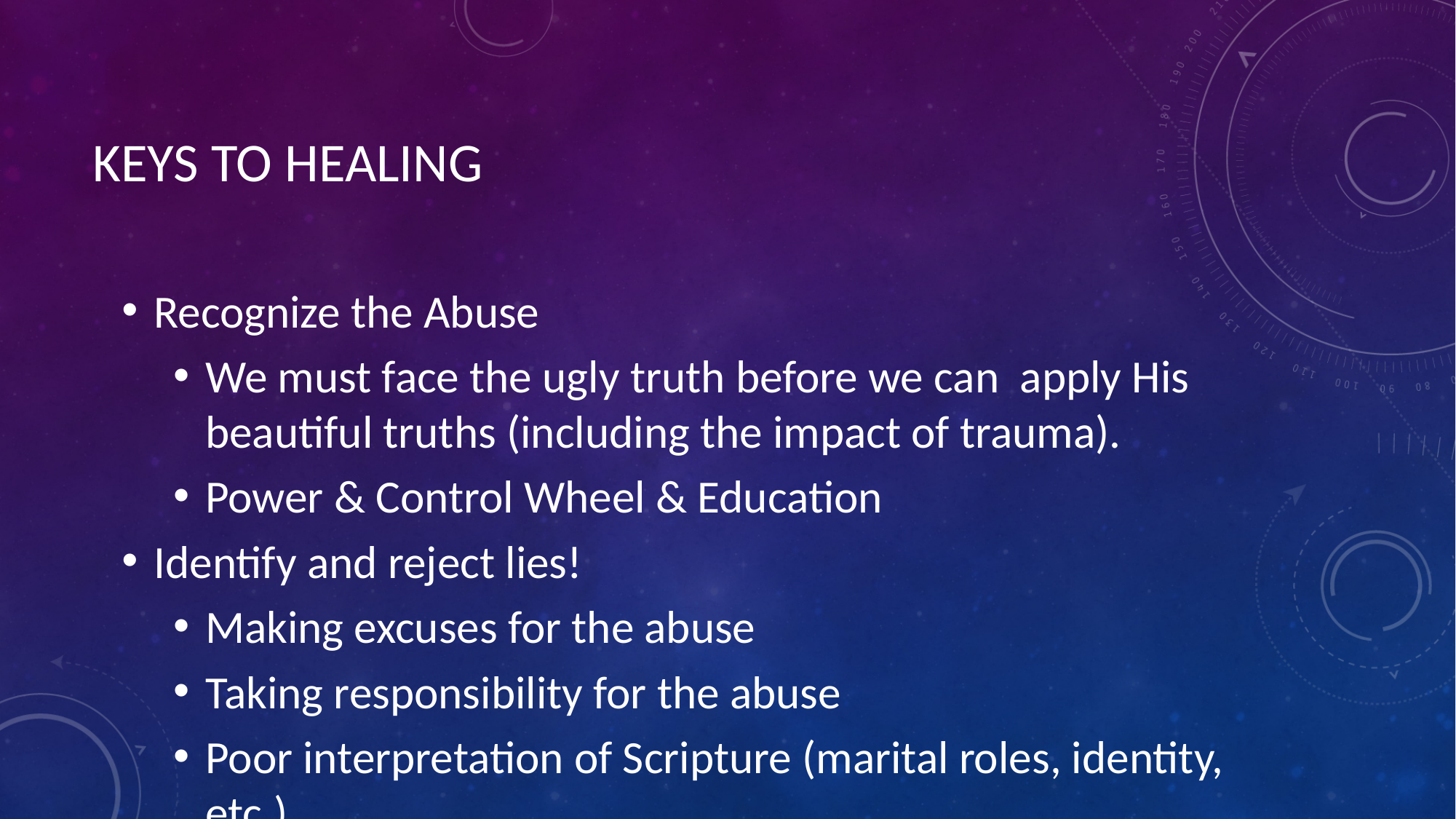

# Keys to healing
Recognize the Abuse
We must face the ugly truth before we can  apply His beautiful truths (including the impact of trauma).
Power & Control Wheel & Education
Identify and reject lies!
Making excuses for the abuse
Taking responsibility for the abuse
Poor interpretation of Scripture (marital roles, identity, etc.)